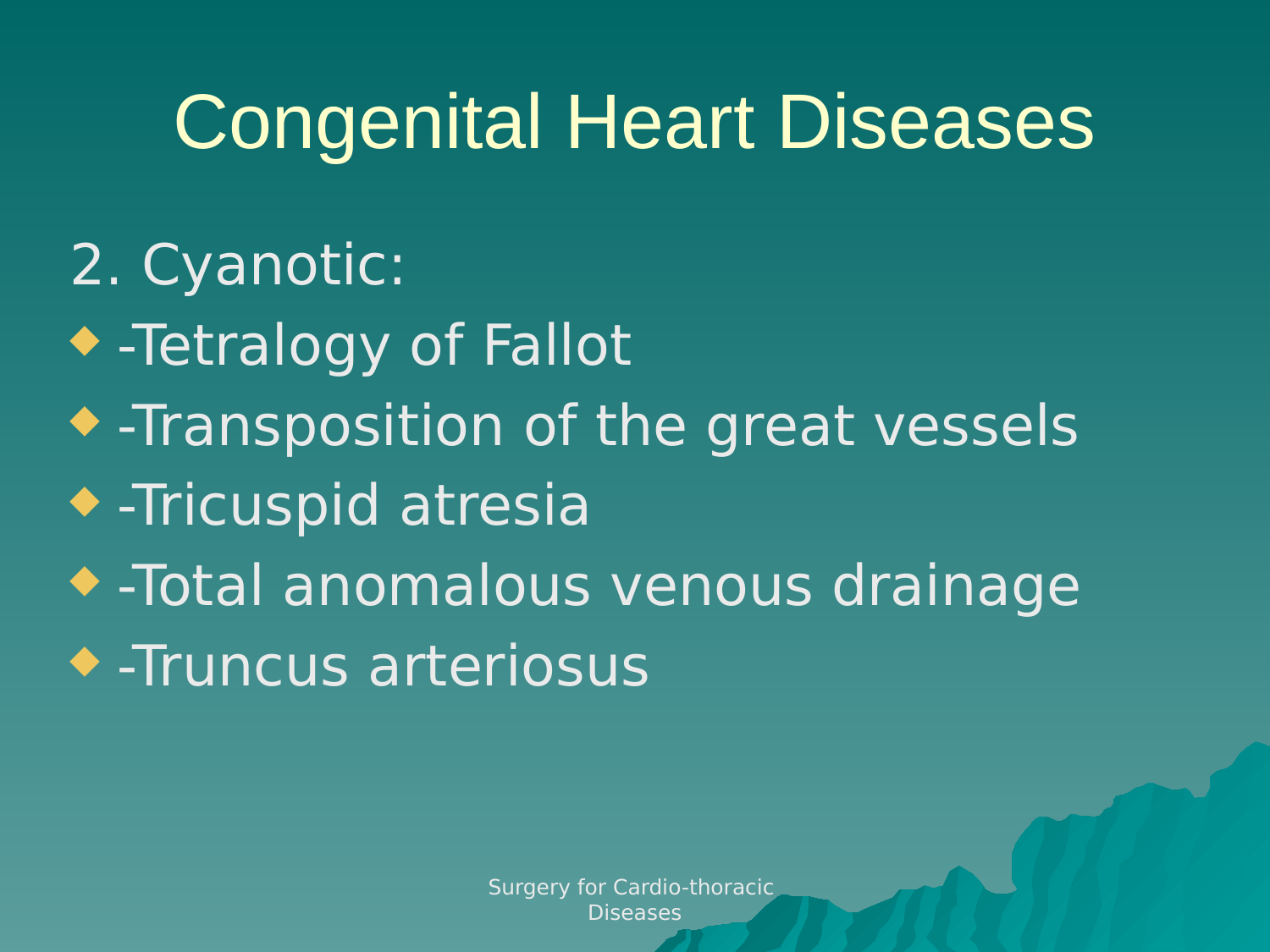

Congenital Heart Diseases
2. Cyanotic:
-Tetralogy of Fallot
-Transposition of the great vessels
-Tricuspid atresia
-Total anomalous venous drainage
-Truncus arteriosus
Surgery for Cardio-thoracic  Diseases